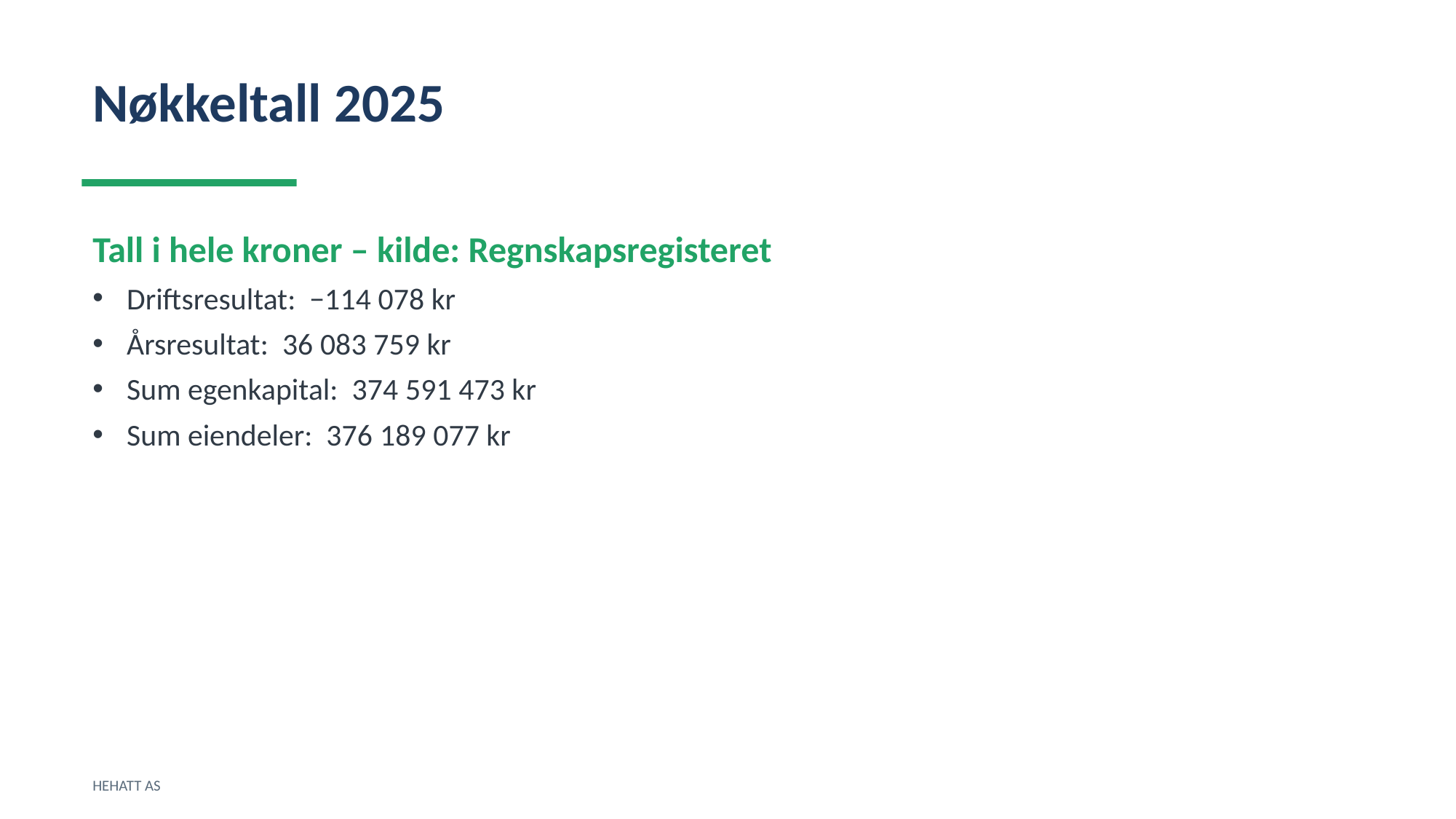

Nøkkeltall 2025

Tall i hele kroner – kilde: Regnskapsregisteret
Driftsresultat:  −114 078 kr
Årsresultat:  36 083 759 kr
Sum egenkapital:  374 591 473 kr
Sum eiendeler:  376 189 077 kr
HEHATT AS